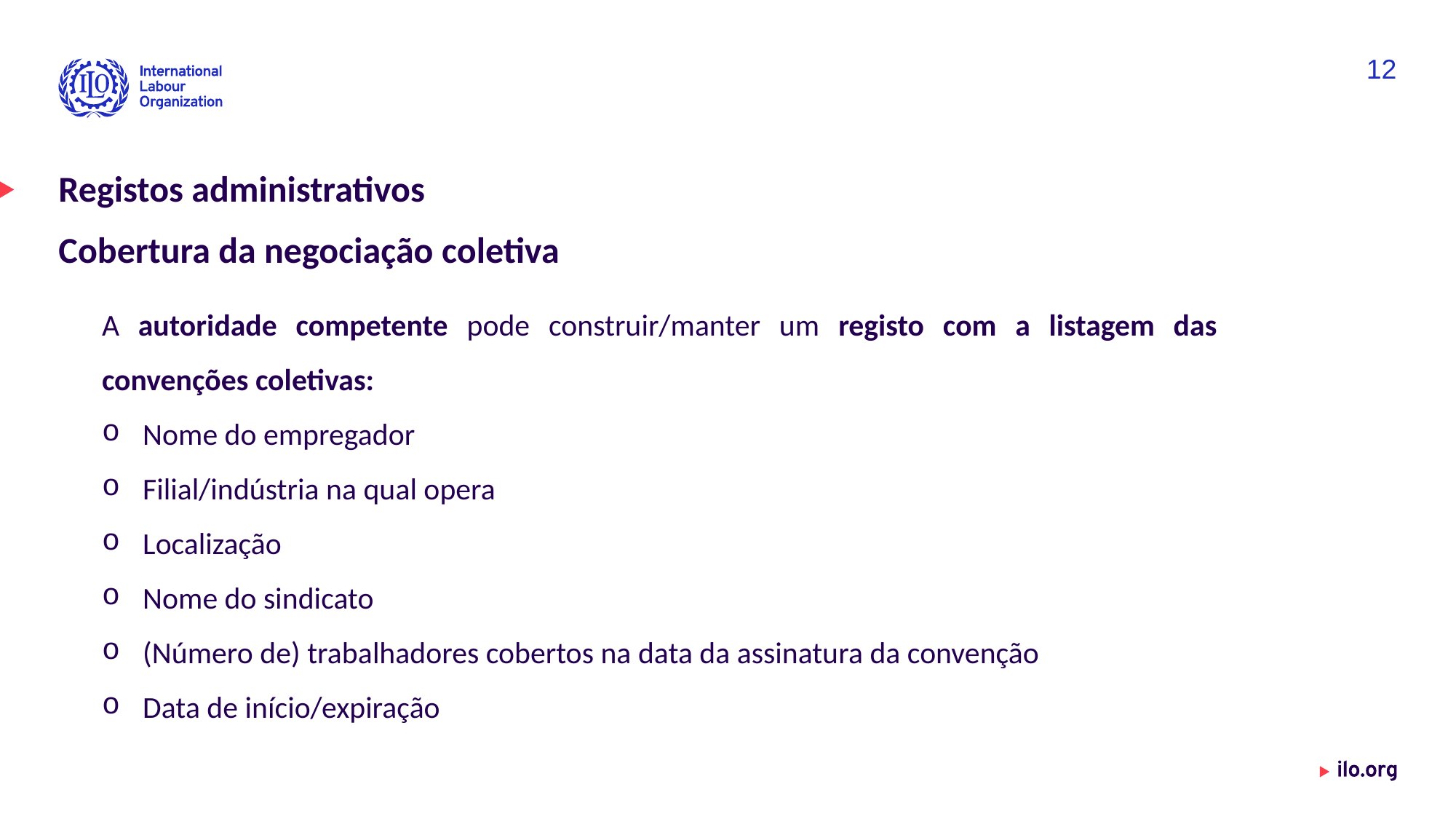

12
Registos administrativos
Cobertura da negociação coletiva
A autoridade competente pode construir/manter um registo com a listagem das convenções coletivas:
Nome do empregador
Filial/indústria na qual opera
Localização
Nome do sindicato
(Número de) trabalhadores cobertos na data da assinatura da convenção
Data de início/expiração
Date: Monday / 01 / October / 2019